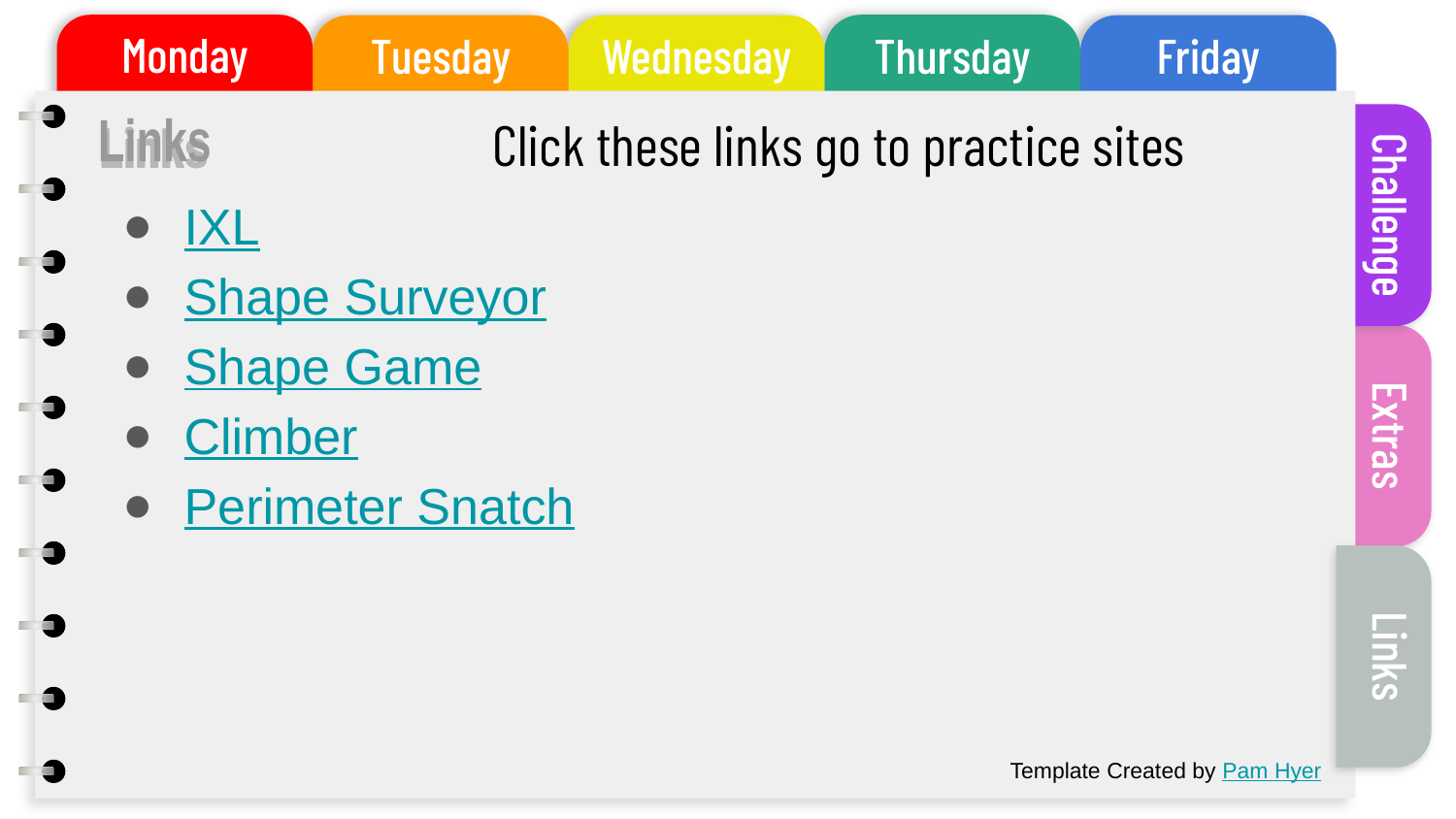

Monday
Thursday
Tuesday
Wednesday
Friday

Click these links go to practice sites
# Links
Links
Challenge
IXL
Shape Surveyor
Shape Game
Climber
Perimeter Snatch

Extras

Links

Template Created by Pam Hyer